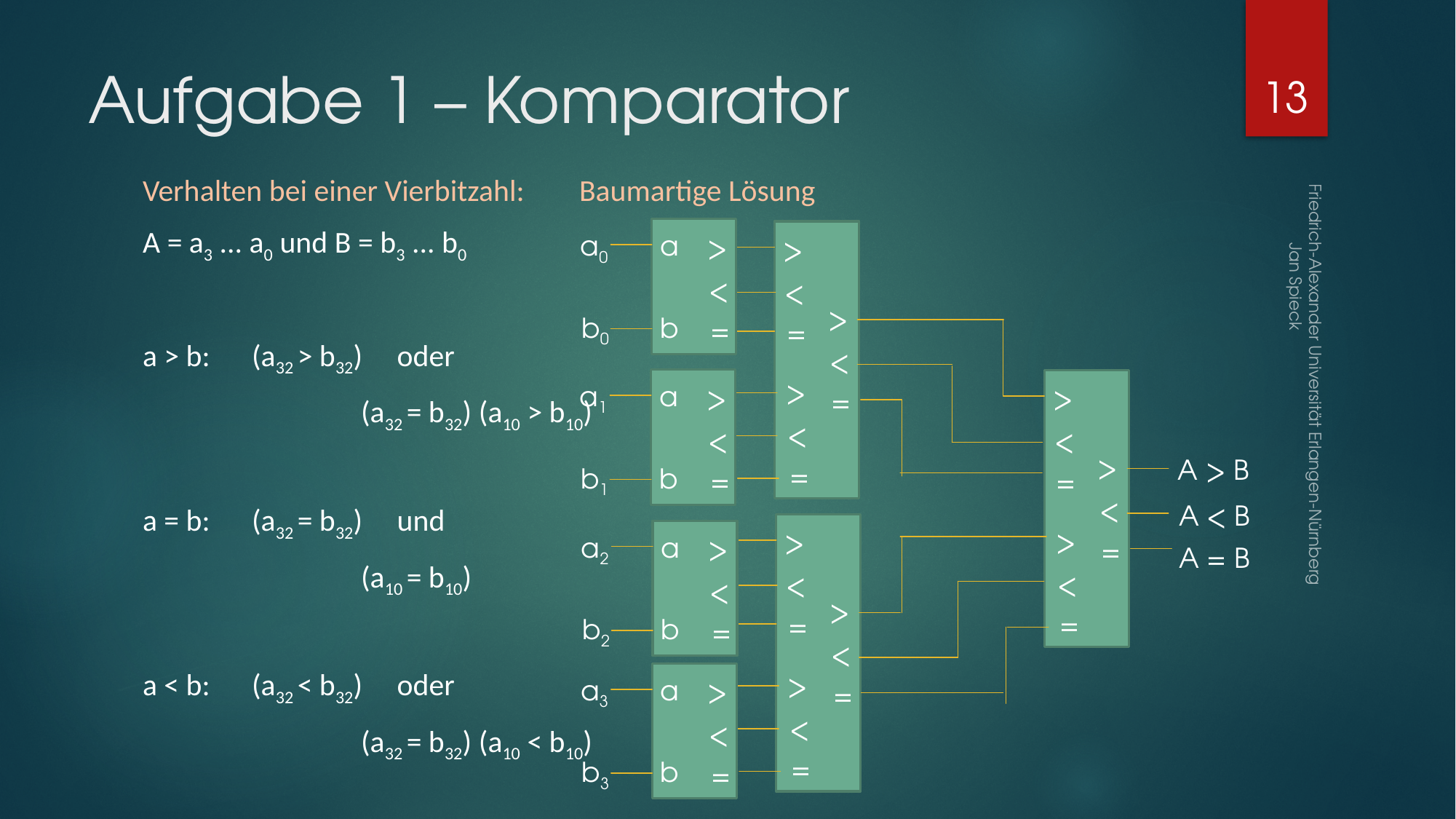

13
# Aufgabe 1 – Komparator
Verhalten bei einer Vierbitzahl:	Baumartige Lösung
A = a3 ... a0 und B = b3 ... b0

a > b:	(a32 > b32)     oder
		(a32 = b32) (a10 > b10)

a = b:	(a32 = b32)     und
		(a10 = b10)

a < b:	(a32 < b32)     oder
		(a32 = b32) (a10 < b10)

a0
a
>
>
<
<
>
b0
b
=
=
<

>

a1
a
>
>
=
Friedrich-Alexander Universität Erlangen-Nürnberg                      Jan Spieck
<
<
<
>
A > B
=
b1
b
=
=
<
A < B

>
>

a2
a
>
=
A = B
<
<
<
>
=
=
b2
b
=
<
>

a3
a
>
=
<
<
=
b3
b
=